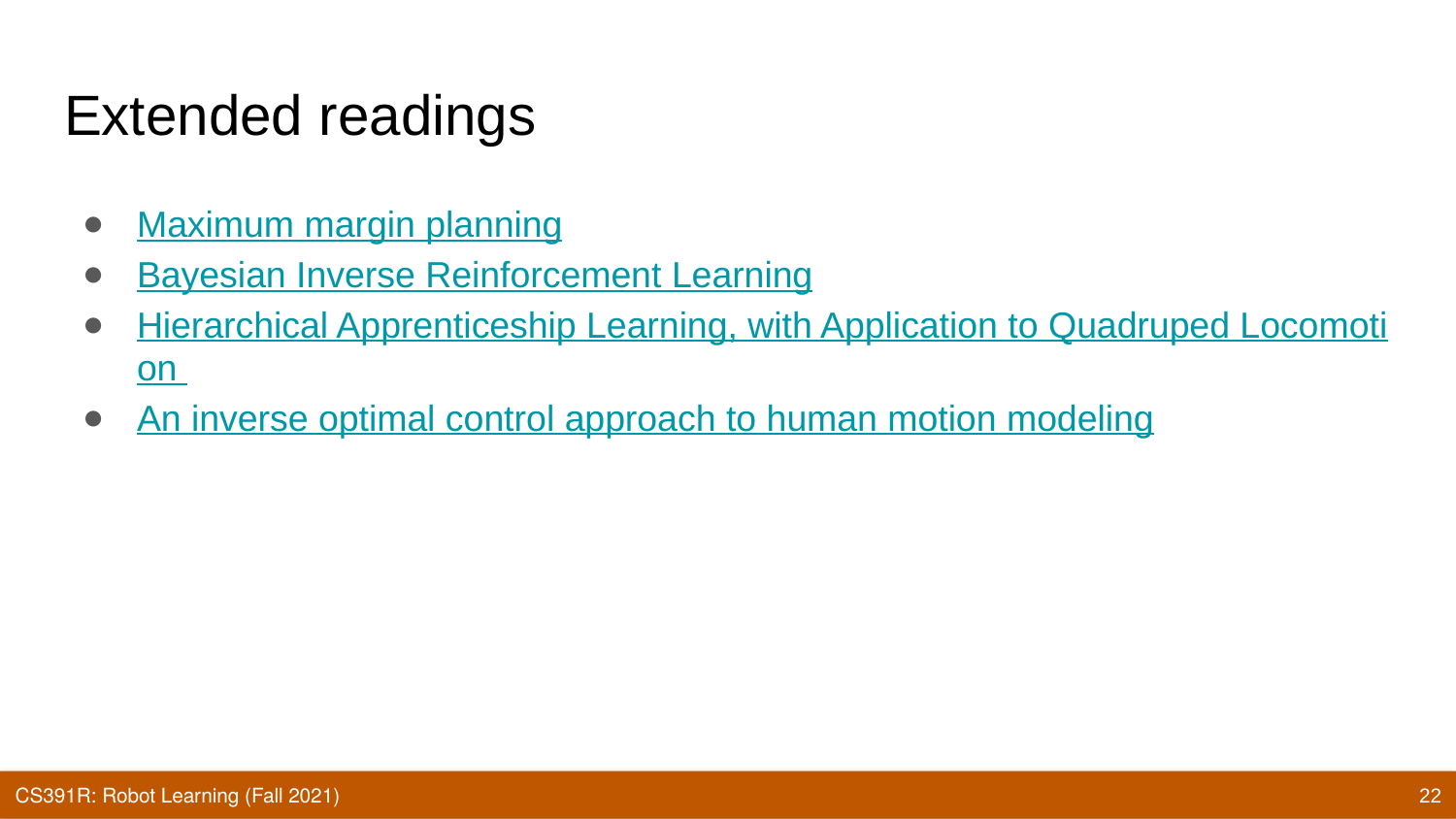

# Extended readings
Maximum margin planning
Bayesian Inverse Reinforcement Learning
Hierarchical Apprenticeship Learning, with Application to Quadruped Locomotion
An inverse optimal control approach to human motion modeling
22